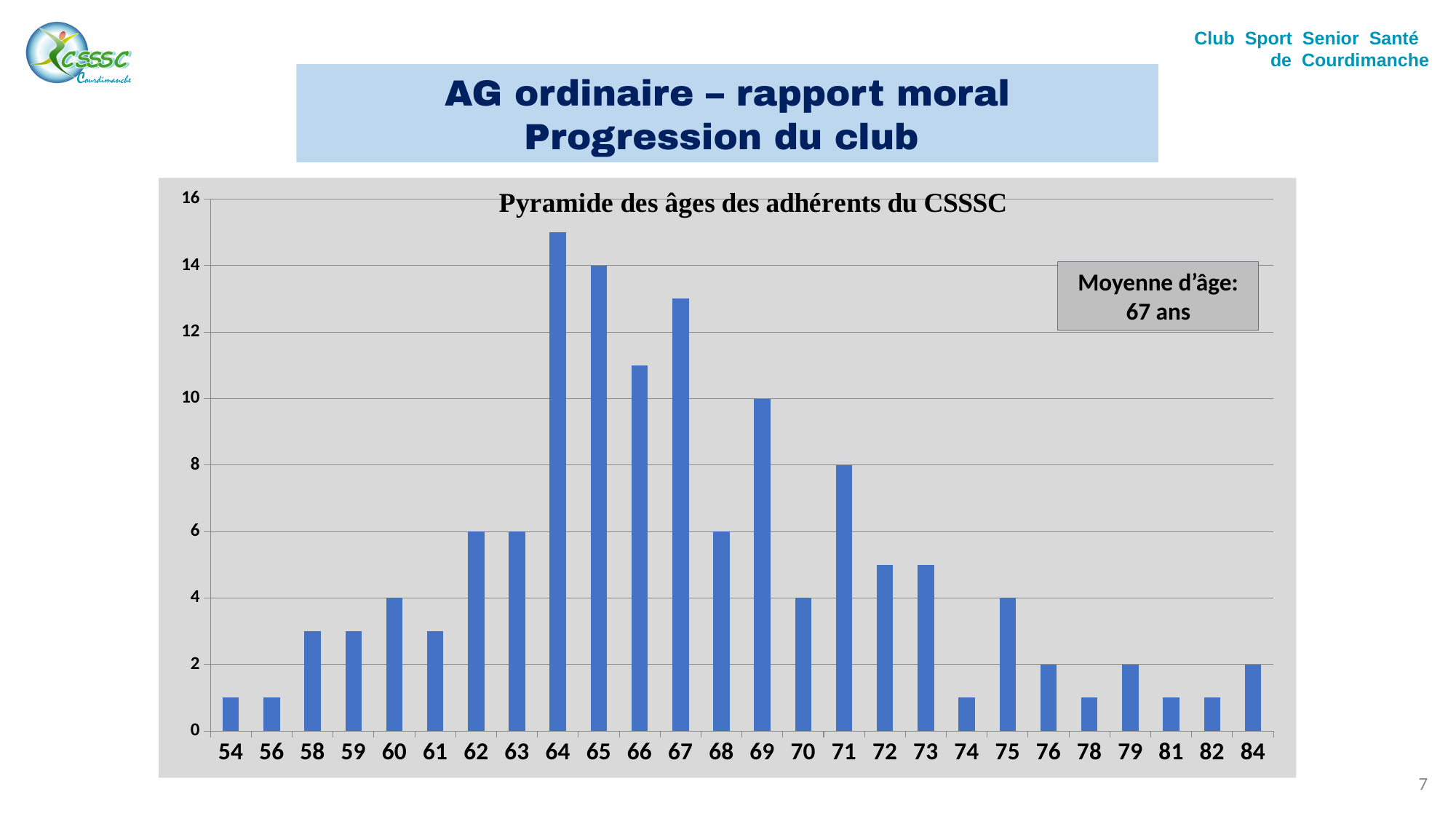

Club  Sport  Senior  Santé
de  Courdimanche
AG ordinaire – rapport moral
Progression du club

### Chart

| Category | Total |
|---|---|
| 54 | 1.0 |
| 56 | 1.0 |
| 58 | 3.0 |
| 59 | 3.0 |
| 60 | 4.0 |
| 61 | 3.0 |
| 62 | 6.0 |
| 63 | 6.0 |
| 64 | 15.0 |
| 65 | 14.0 |
| 66 | 11.0 |
| 67 | 13.0 |
| 68 | 6.0 |
| 69 | 10.0 |
| 70 | 4.0 |
| 71 | 8.0 |
| 72 | 5.0 |
| 73 | 5.0 |
| 74 | 1.0 |
| 75 | 4.0 |
| 76 | 2.0 |
| 78 | 1.0 |
| 79 | 2.0 |
| 81 | 1.0 |
| 82 | 1.0 |
| 84 | 2.0 |
Moyenne d’âge:
67 ans
7